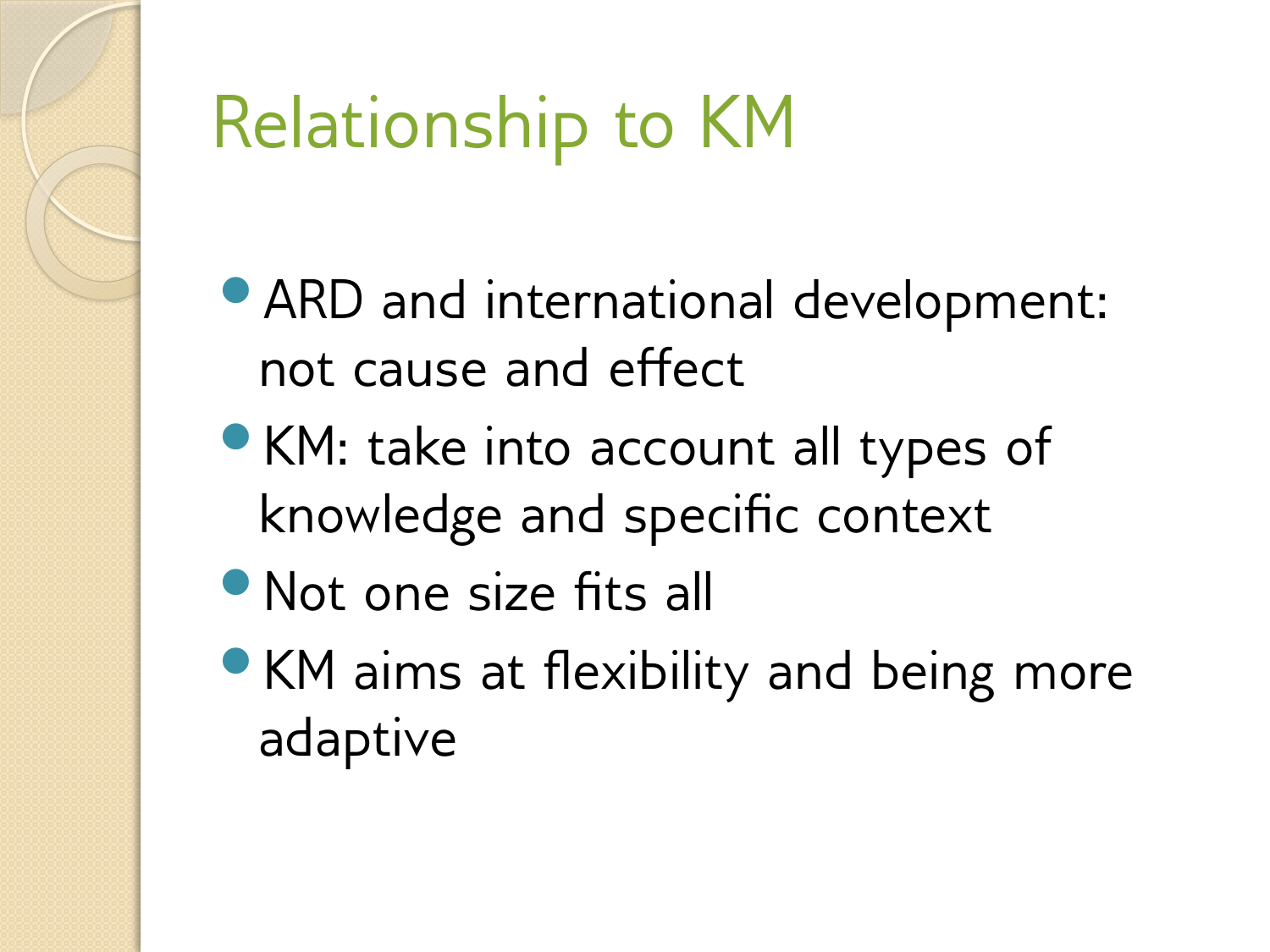

# Relationship to KM
ARD and international development: not cause and effect
KM: take into account all types of knowledge and specific context
Not one size fits all
KM aims at flexibility and being more adaptive